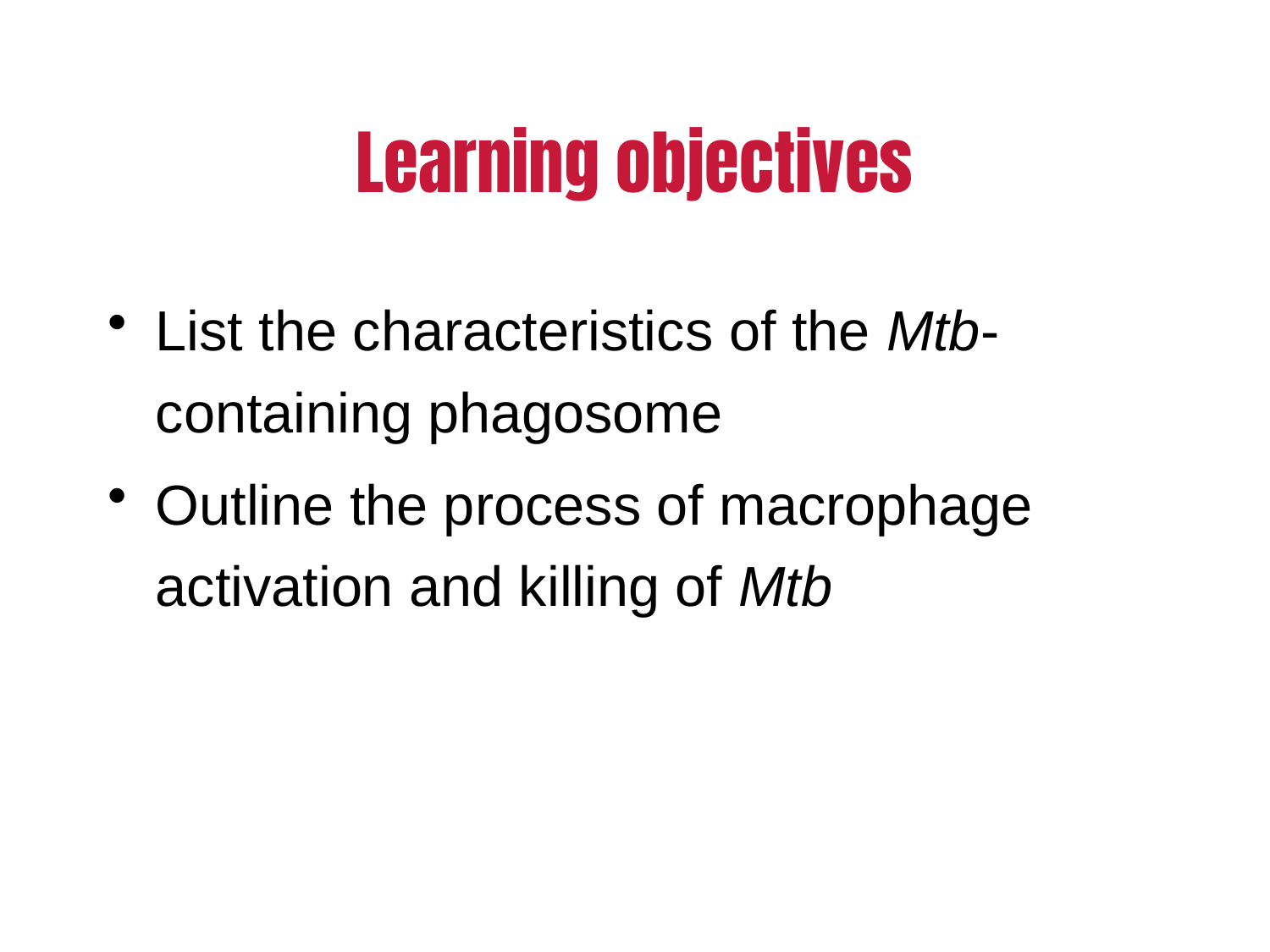

# Learning objectives
List the characteristics of the Mtb-containing phagosome
Outline the process of macrophage activation and killing of Mtb